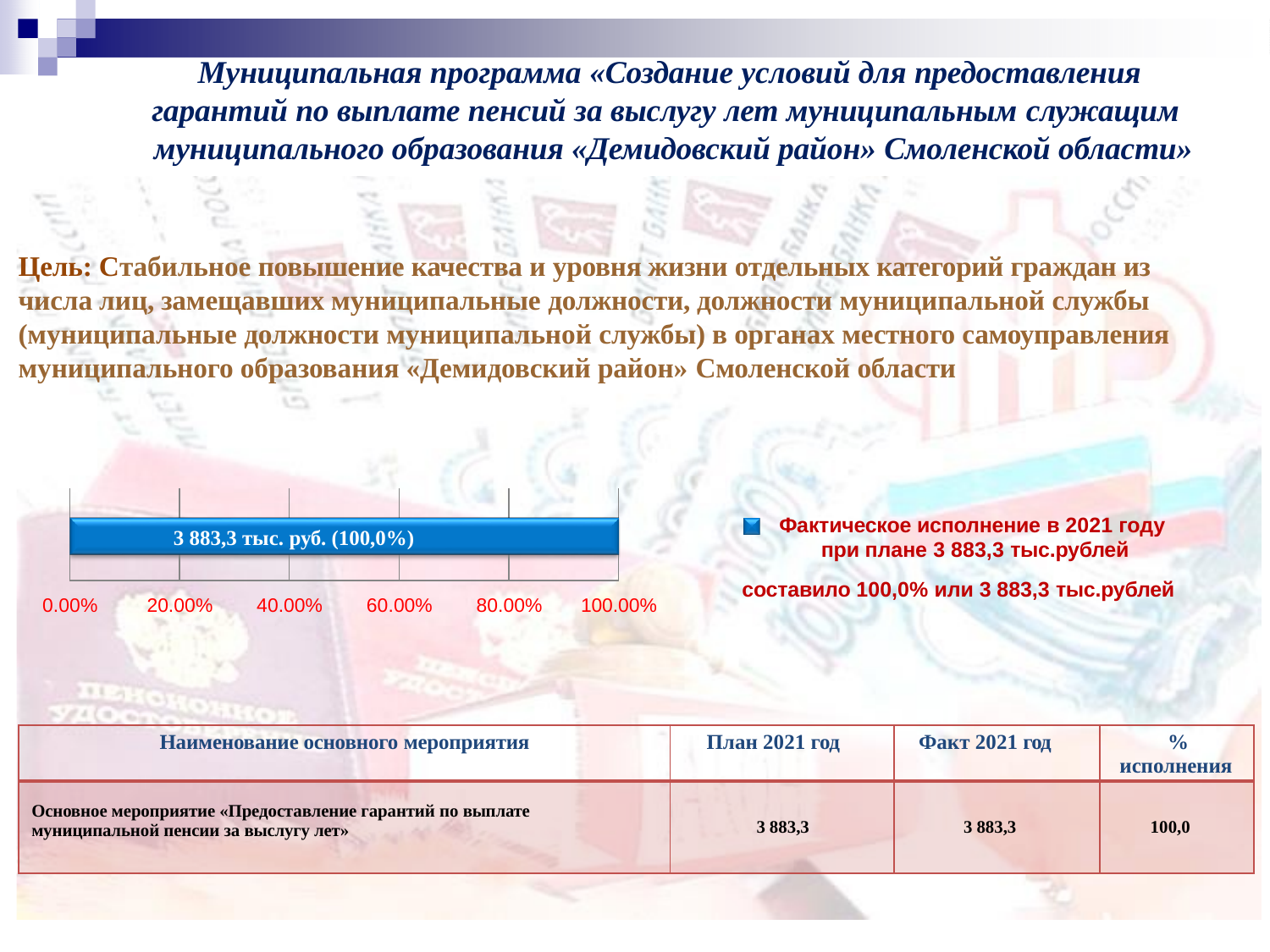

# Муниципальная программа «Создание условий для предоставления  гарантий по выплате пенсий за выслугу лет муниципальным служащим
муниципального образования «Демидовский район» Смоленской области»

Цель: Стабильное повышение качества и уровня жизни отдельных категорий граждан из  числа лиц, замещавших муниципальные должности, должности муниципальной службы  (муниципальные должности муниципальной службы) в органах местного самоуправления  муниципального образования «Демидовский район» Смоленской области
|  |  |  |  |  |
| --- | --- | --- | --- | --- |
Фактическое исполнение в 2021 году  при плане 3 883,3 тыс.рублей
составило 100,0% или 3 883,3 тыс.рублей

3 883,3 тыс. руб. (100,0%)
0.00%
20.00%
40.00%
60.00%
80.00%
100.00%
| Наименование основного мероприятия | План 2021 год | Факт 2021 год | % исполнения |
| --- | --- | --- | --- |
| Основное мероприятие «Предоставление гарантий по выплате муниципальной пенсии за выслугу лет» | 3 883,3 | 3 883,3 | 100,0 |